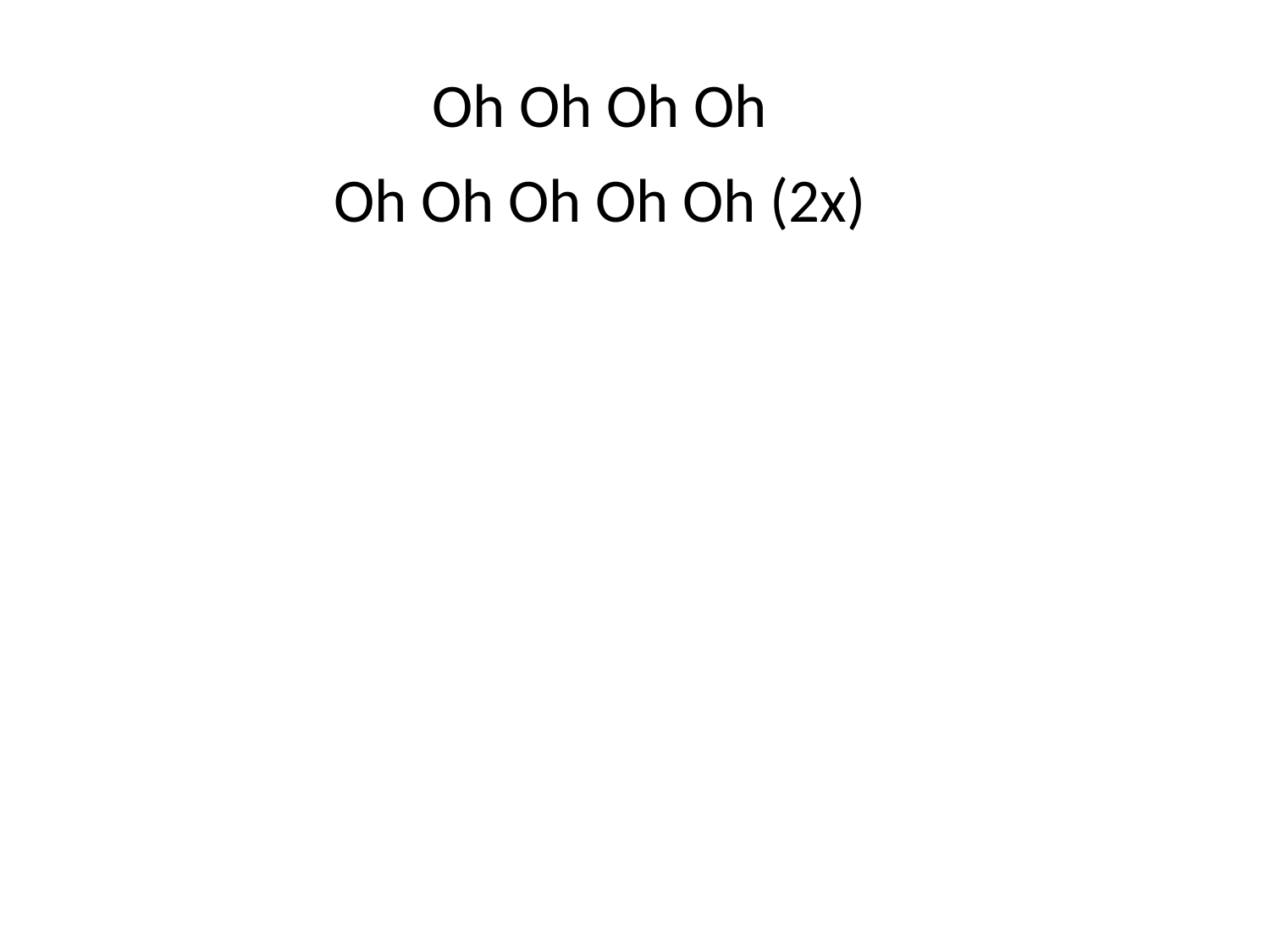

Oh Oh Oh Oh

Oh Oh Oh Oh Oh (2x)

#